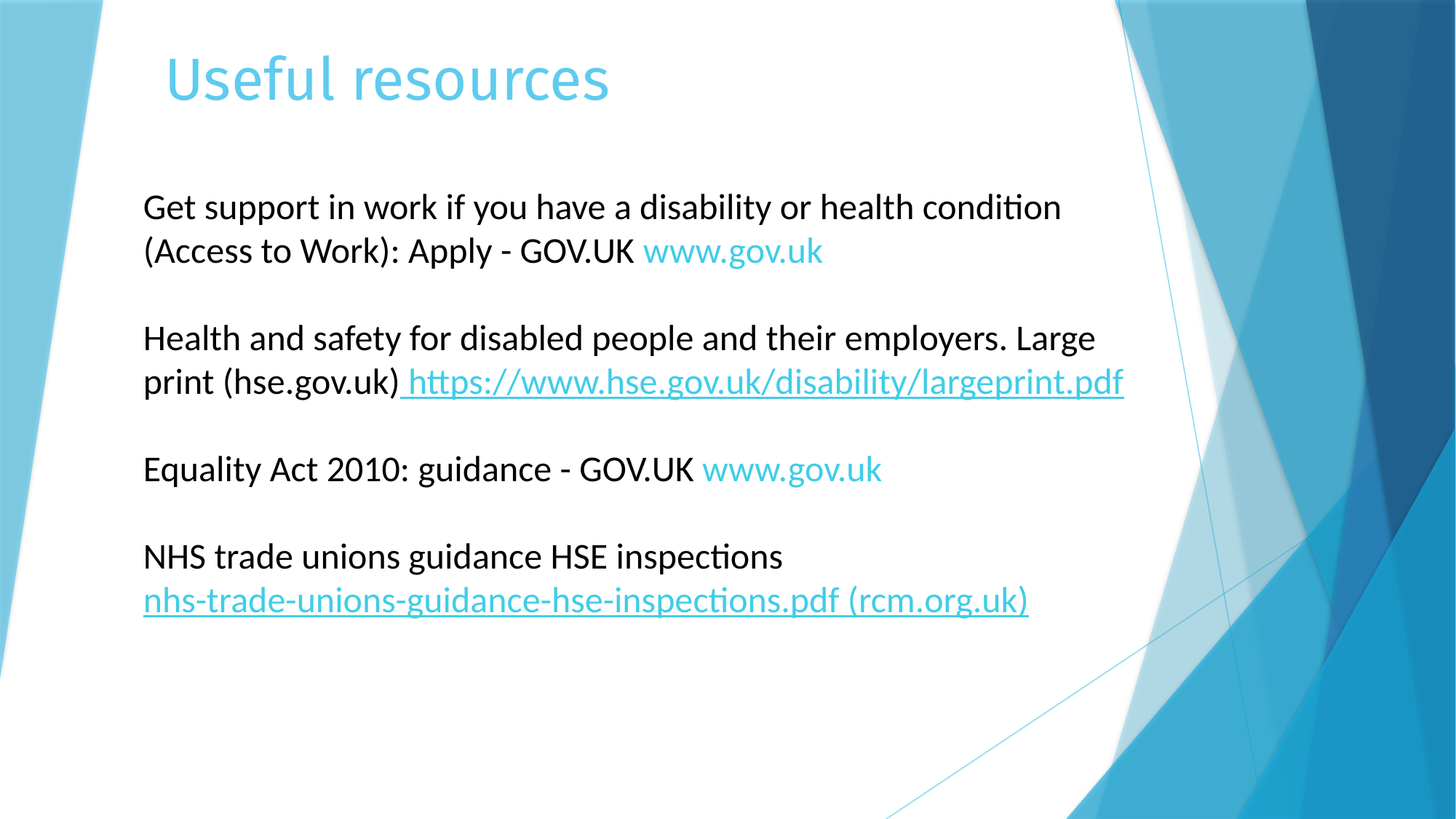

# Useful resources
Get support in work if you have a disability or health condition (Access to Work): Apply - GOV.UK www.gov.uk

Health and safety for disabled people and their employers. Large print (hse.gov.uk) https://www.hse.gov.uk/disability/largeprint.pdf

Equality Act 2010: guidance - GOV.UK www.gov.uk

NHS trade unions guidance HSE inspections
nhs-trade-unions-guidance-hse-inspections.pdf (rcm.org.uk)